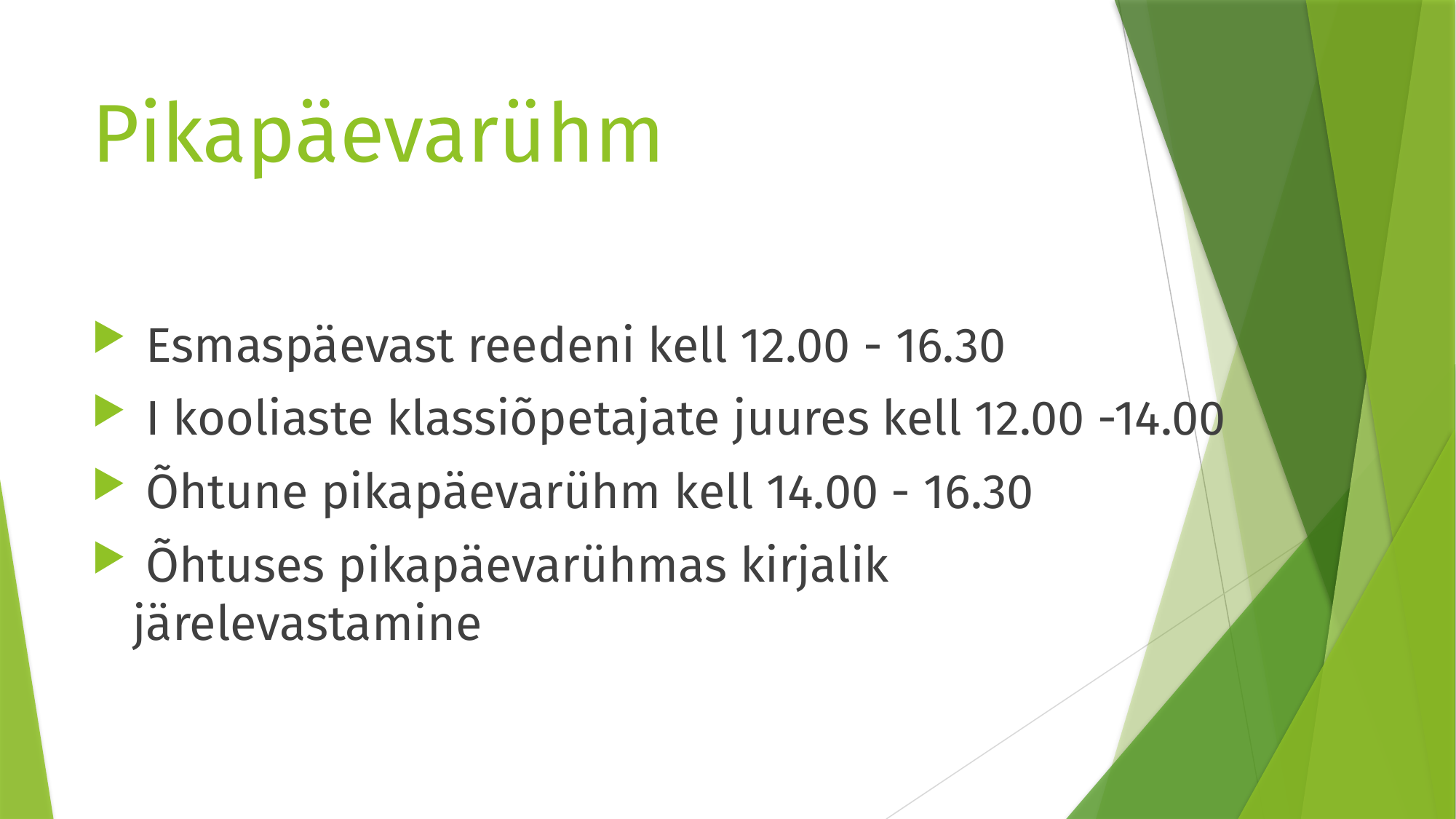

# Pikapäevarühm
 Esmaspäevast reedeni kell 12.00 - 16.30
 I kooliaste klassiõpetajate juures kell 12.00 -14.00
 Õhtune pikapäevarühm kell 14.00 - 16.30
 Õhtuses pikapäevarühmas kirjalik järelevastamine